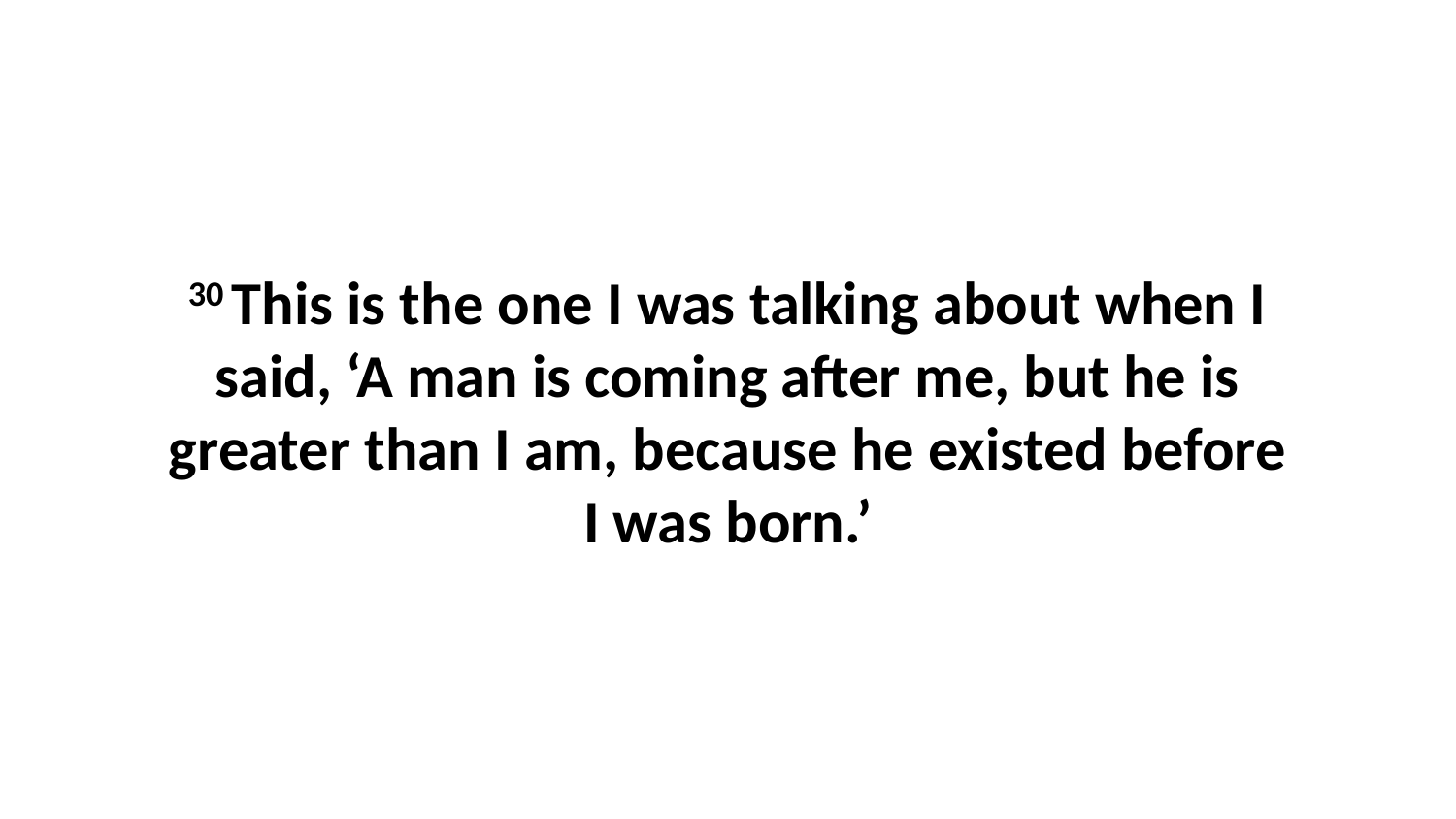

30 This is the one I was talking about when I said, ‘A man is coming after me, but he is greater than I am, because he existed before I was born.’